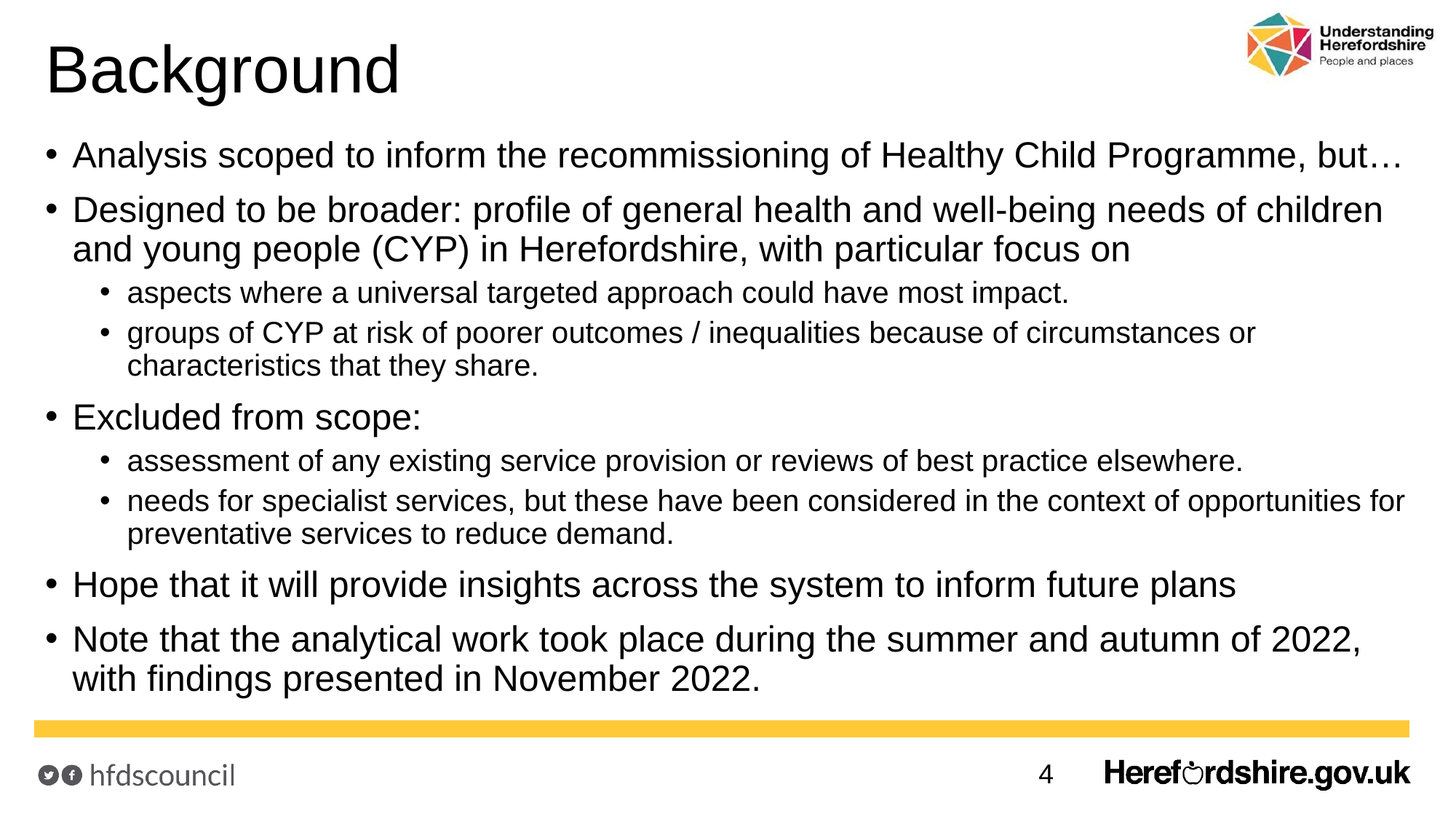

# Background
Analysis scoped to inform the recommissioning of Healthy Child Programme, but…
Designed to be broader: profile of general health and well-being needs of children and young people (CYP) in Herefordshire, with particular focus on
aspects where a universal targeted approach could have most impact.
groups of CYP at risk of poorer outcomes / inequalities because of circumstances or characteristics that they share.
Excluded from scope:
assessment of any existing service provision or reviews of best practice elsewhere.
needs for specialist services, but these have been considered in the context of opportunities for preventative services to reduce demand.
Hope that it will provide insights across the system to inform future plans
Note that the analytical work took place during the summer and autumn of 2022, with findings presented in November 2022.
4